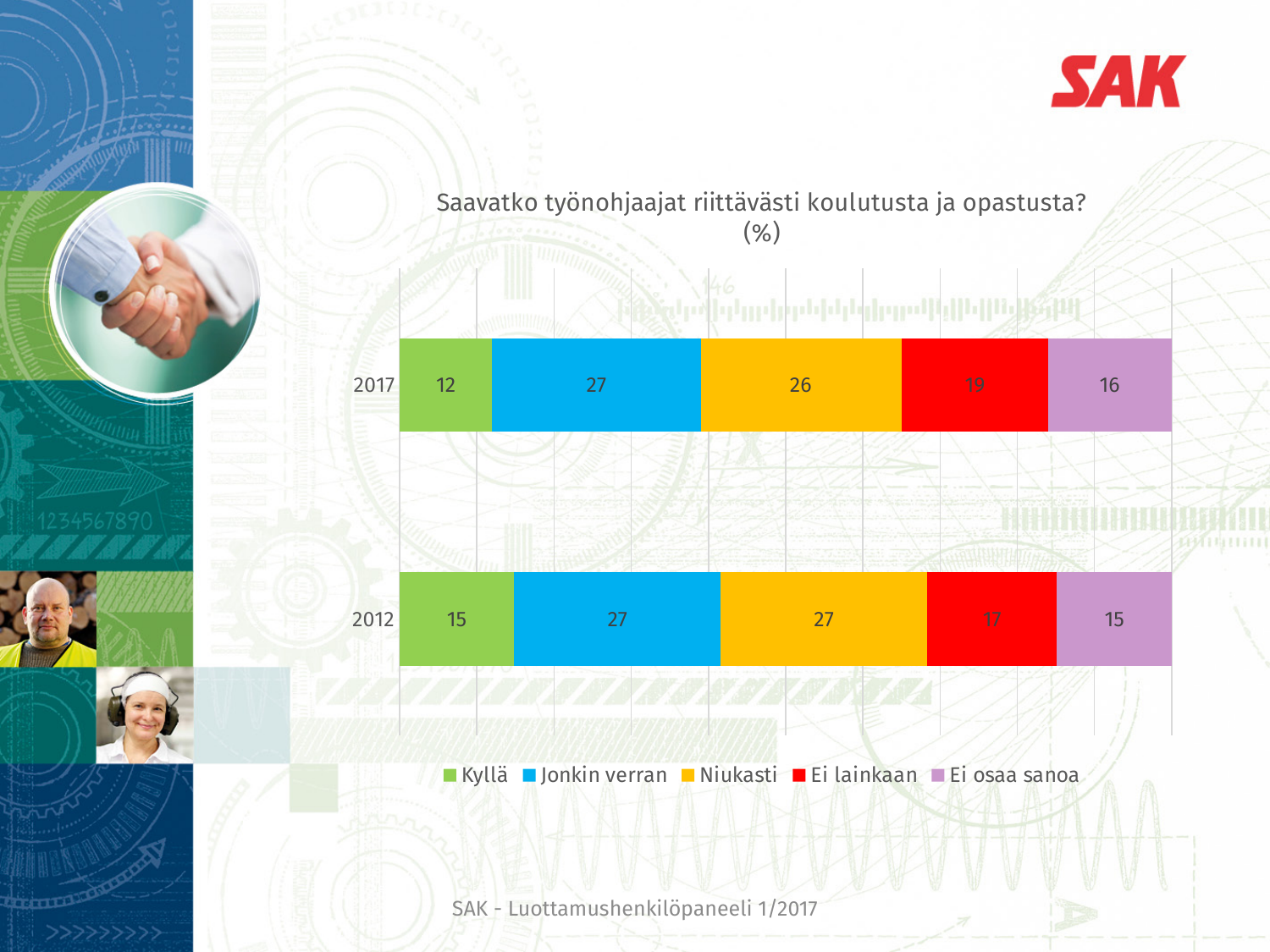

### Chart: Saavatko työnohjaajat riittävästi koulutusta ja opastusta? (%)

| Category | Kyllä | Jonkin verran | Niukasti | Ei lainkaan | Ei osaa sanoa |
|---|---|---|---|---|---|
| 2012 | 15.0 | 27.0 | 27.0 | 17.0 | 15.0 |
| 2017 | 12.0 | 27.0 | 26.0 | 19.0 | 16.0 |
SAK - Luottamushenkilöpaneeli 1/2017